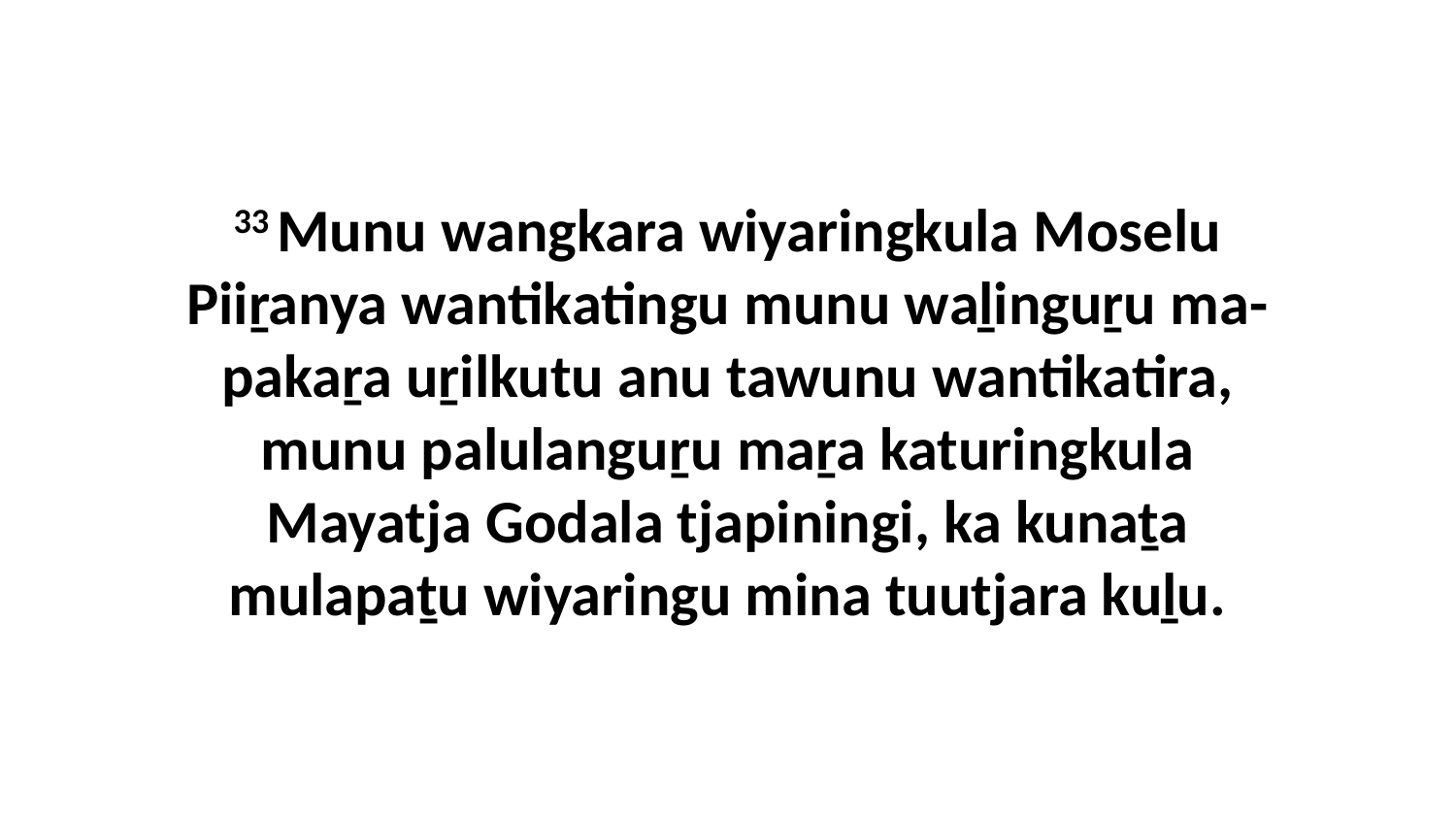

33 Munu wangkara wiyaringkula Moselu Piiṟanya wantikatingu munu waḻinguṟu ma-pakaṟa uṟilkutu anu tawunu wantikatira, munu palulanguṟu maṟa katuringkula Mayatja Godala tjapiningi, ka kunaṯa mulapaṯu wiyaringu mina tuutjara kuḻu.